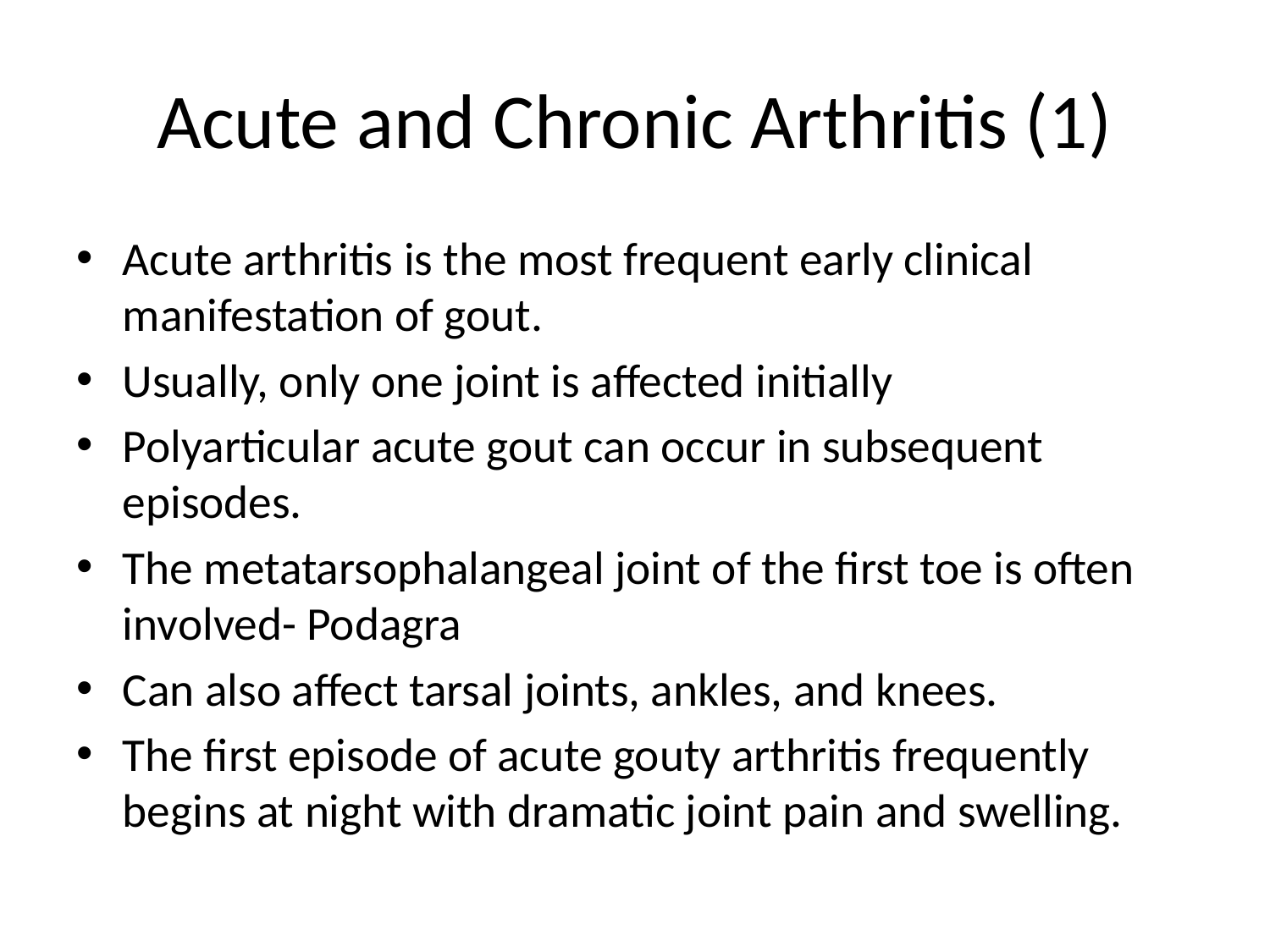

# Acute and Chronic Arthritis (1)
Acute arthritis is the most frequent early clinical manifestation of gout.
Usually, only one joint is affected initially
Polyarticular acute gout can occur in subsequent episodes.
The metatarsophalangeal joint of the first toe is often involved- Podagra
Can also affect tarsal joints, ankles, and knees.
The first episode of acute gouty arthritis frequently begins at night with dramatic joint pain and swelling.